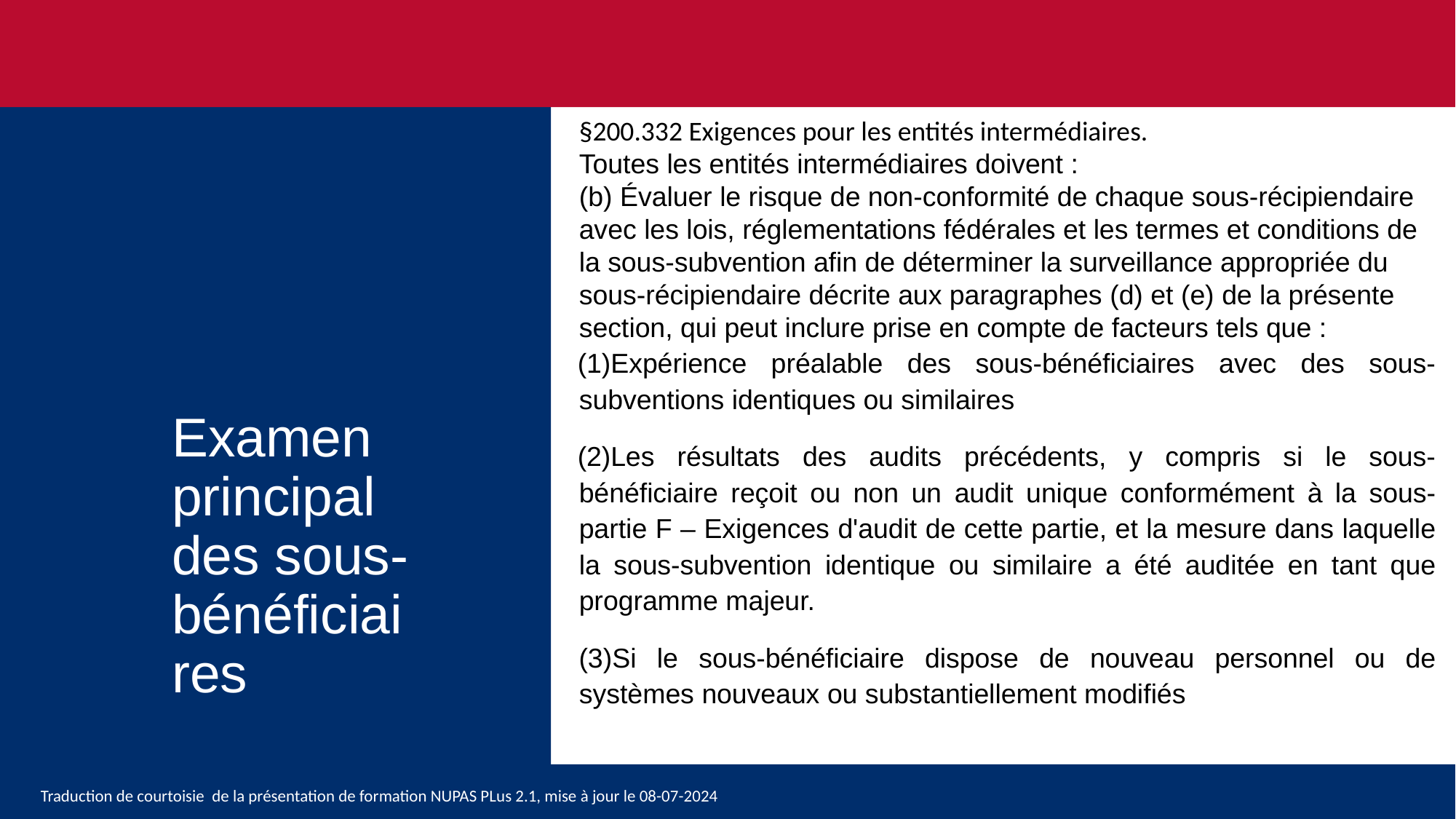

§200.332 Exigences pour les entités intermédiaires.
Toutes les entités intermédiaires doivent :
(b) Évaluer le risque de non-conformité de chaque sous-récipiendaire avec les lois, réglementations fédérales et les termes et conditions de la sous-subvention afin de déterminer la surveillance appropriée du sous-récipiendaire décrite aux paragraphes (d) et (e) de la présente section, qui peut inclure prise en compte de facteurs tels que :
Expérience préalable des sous-bénéficiaires avec des sous-subventions identiques ou similaires
Les résultats des audits précédents, y compris si le sous-bénéficiaire reçoit ou non un audit unique conformément à la sous-partie F – Exigences d'audit de cette partie, et la mesure dans laquelle la sous-subvention identique ou similaire a été auditée en tant que programme majeur.
Si le sous-bénéficiaire dispose de nouveau personnel ou de systèmes nouveaux ou substantiellement modifiés
        Examen principal des sous-bénéficiaires
40

Traduction de courtoisie  de la présentation de formation NUPAS PLus 2.1, mise à jour le 08-07-2024